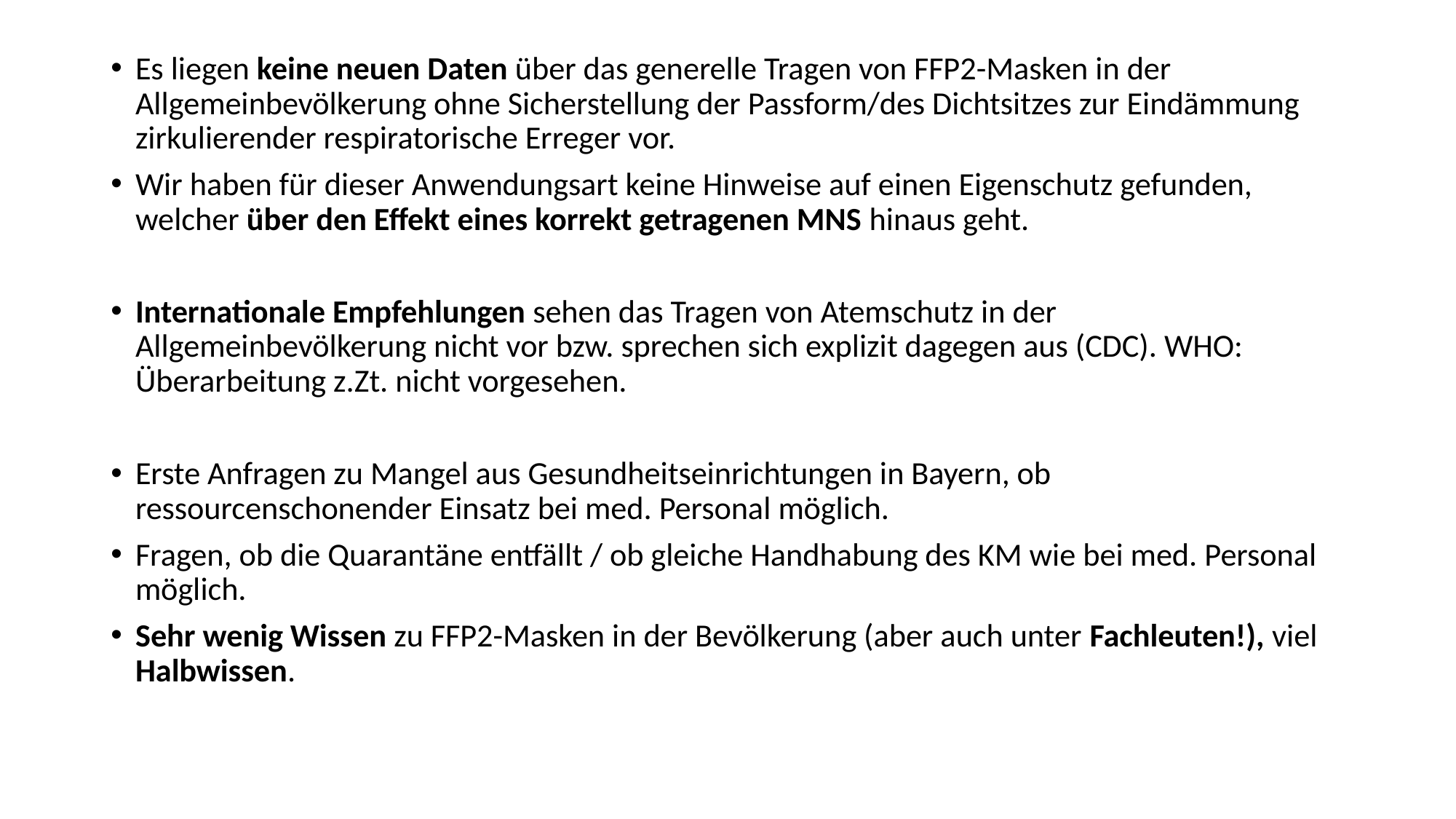

Es liegen keine neuen Daten über das generelle Tragen von FFP2-Masken in der Allgemeinbevölkerung ohne Sicherstellung der Passform/des Dichtsitzes zur Eindämmung zirkulierender respiratorische Erreger vor.
Wir haben für dieser Anwendungsart keine Hinweise auf einen Eigenschutz gefunden, welcher über den Effekt eines korrekt getragenen MNS hinaus geht.

Internationale Empfehlungen sehen das Tragen von Atemschutz in der Allgemeinbevölkerung nicht vor bzw. sprechen sich explizit dagegen aus (CDC). WHO: Überarbeitung z.Zt. nicht vorgesehen.

Erste Anfragen zu Mangel aus Gesundheitseinrichtungen in Bayern, ob ressourcenschonender Einsatz bei med. Personal möglich.
Fragen, ob die Quarantäne entfällt / ob gleiche Handhabung des KM wie bei med. Personal möglich.
Sehr wenig Wissen zu FFP2-Masken in der Bevölkerung (aber auch unter Fachleuten!), viel Halbwissen.